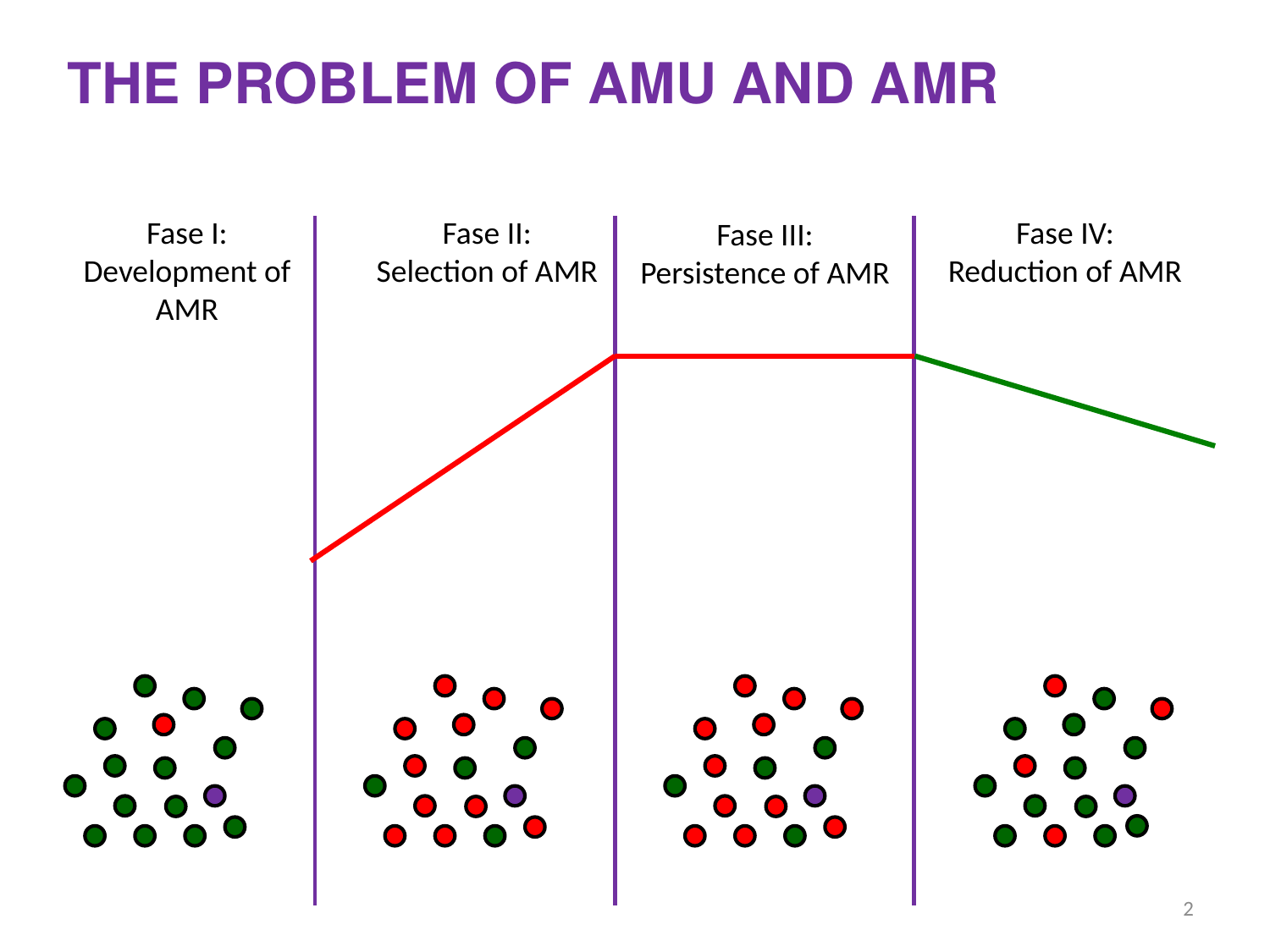

THE PROBLEM OF AMU AND AMR
Fase I:
Development of AMR
Fase II:
Selection of AMR
Fase IV:
Reduction of AMR
Fase III:
Persistence of AMR

2